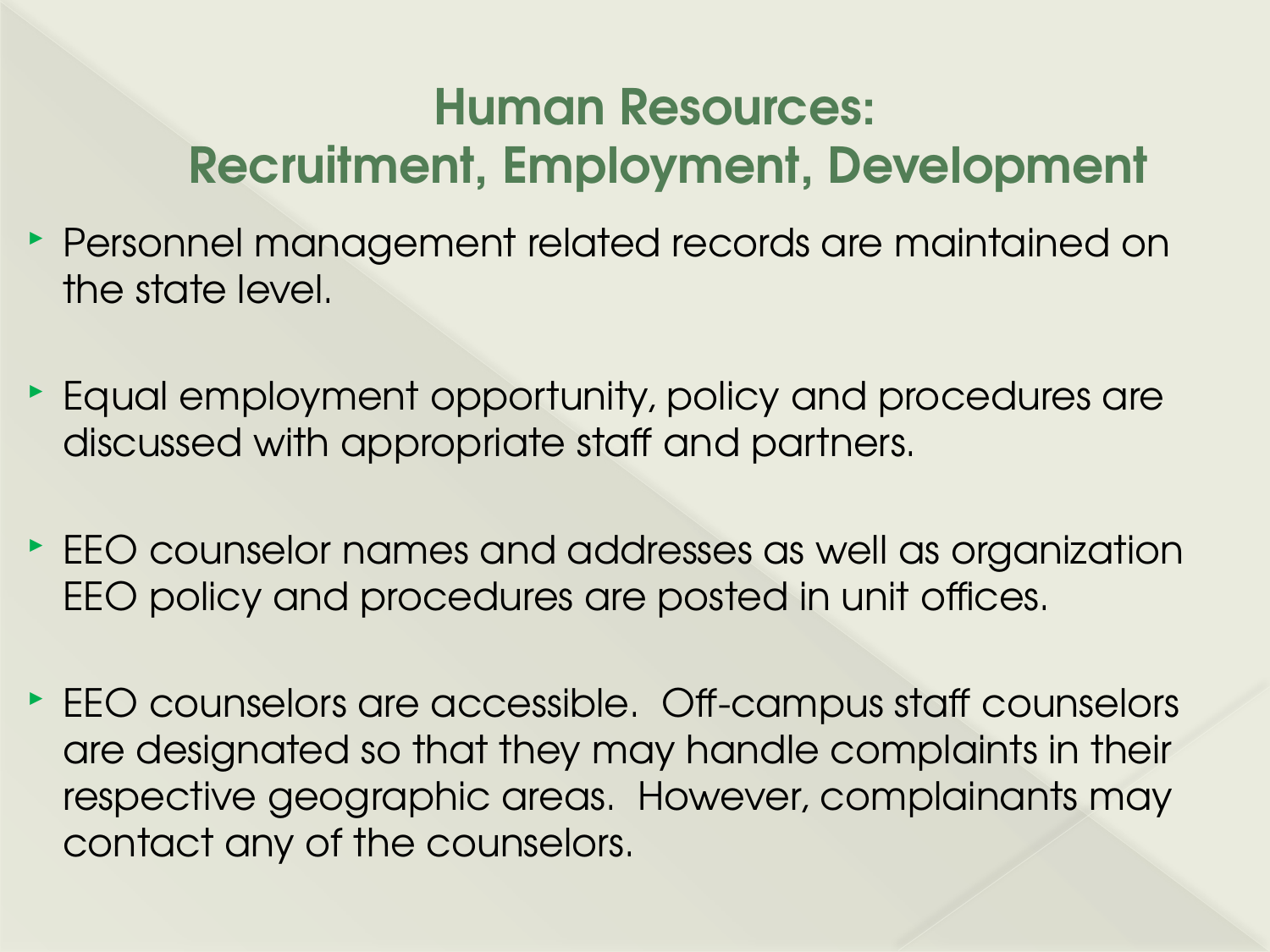

# Human Resources: Recruitment, Employment, Development
Personnel management related records are maintained on the state level.

Equal employment opportunity, policy and procedures are discussed with appropriate staff and partners.

EEO counselor names and addresses as well as organization EEO policy and procedures are posted in unit offices.

EEO counselors are accessible.  Off-campus staff counselors are designated so that they may handle complaints in their respective geographic areas.  However, complainants may contact any of the counselors.